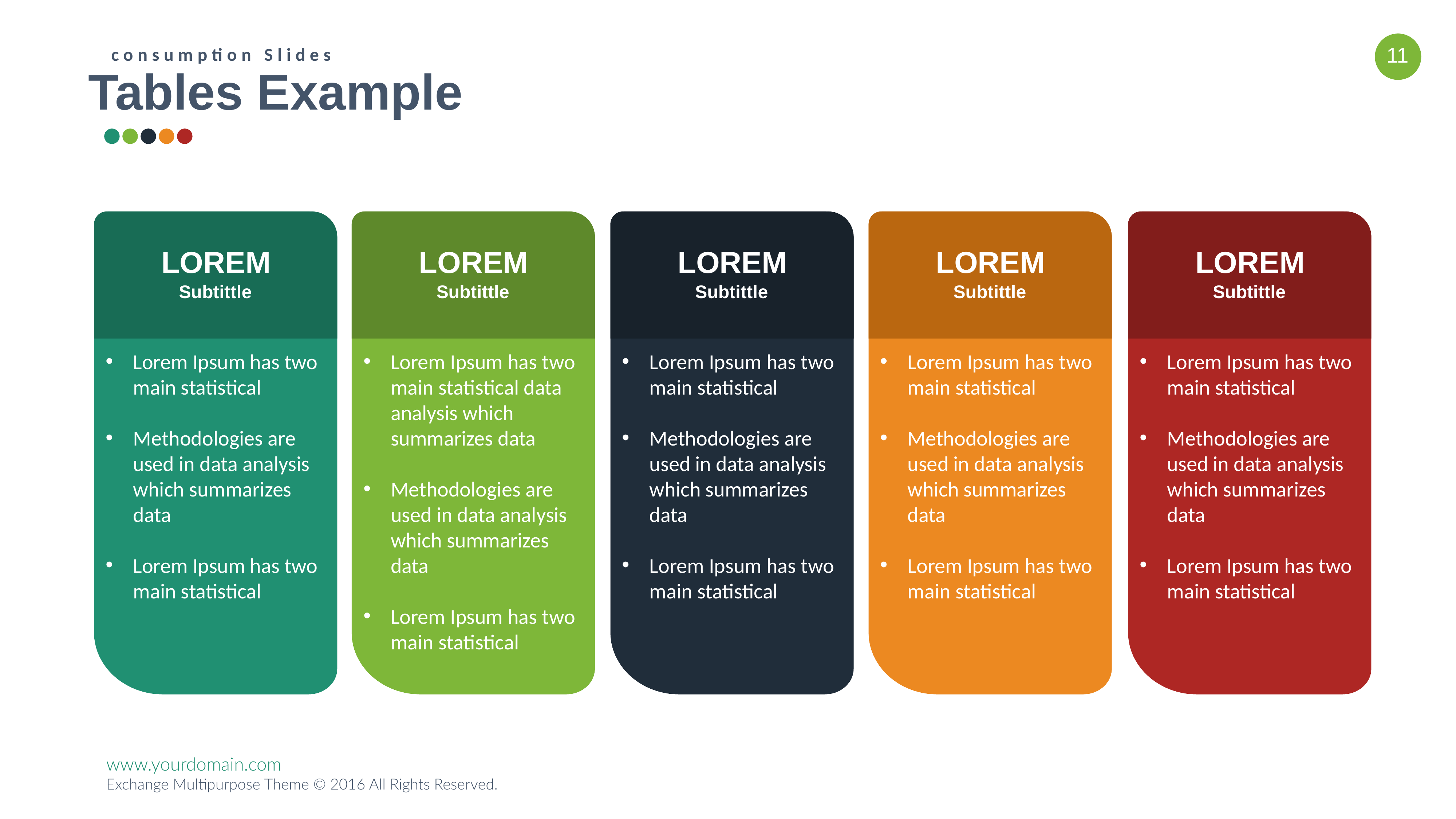

consumption Slides
Tables Example

LOREM
LOREM
LOREM
LOREM
LOREM
Subtittle
Subtittle
Subtittle
Subtittle
Subtittle
Lorem Ipsum has two main statistical

Methodologies are used in data analysis which summarizes data

Lorem Ipsum has two main statistical
Lorem Ipsum has two main statistical data analysis which summarizes data

Methodologies are used in data analysis which summarizes data

Lorem Ipsum has two main statistical
Lorem Ipsum has two main statistical

Methodologies are used in data analysis which summarizes data

Lorem Ipsum has two main statistical
Lorem Ipsum has two main statistical

Methodologies are used in data analysis which summarizes data

Lorem Ipsum has two main statistical
Lorem Ipsum has two main statistical

Methodologies are used in data analysis which summarizes data

Lorem Ipsum has two main statistical